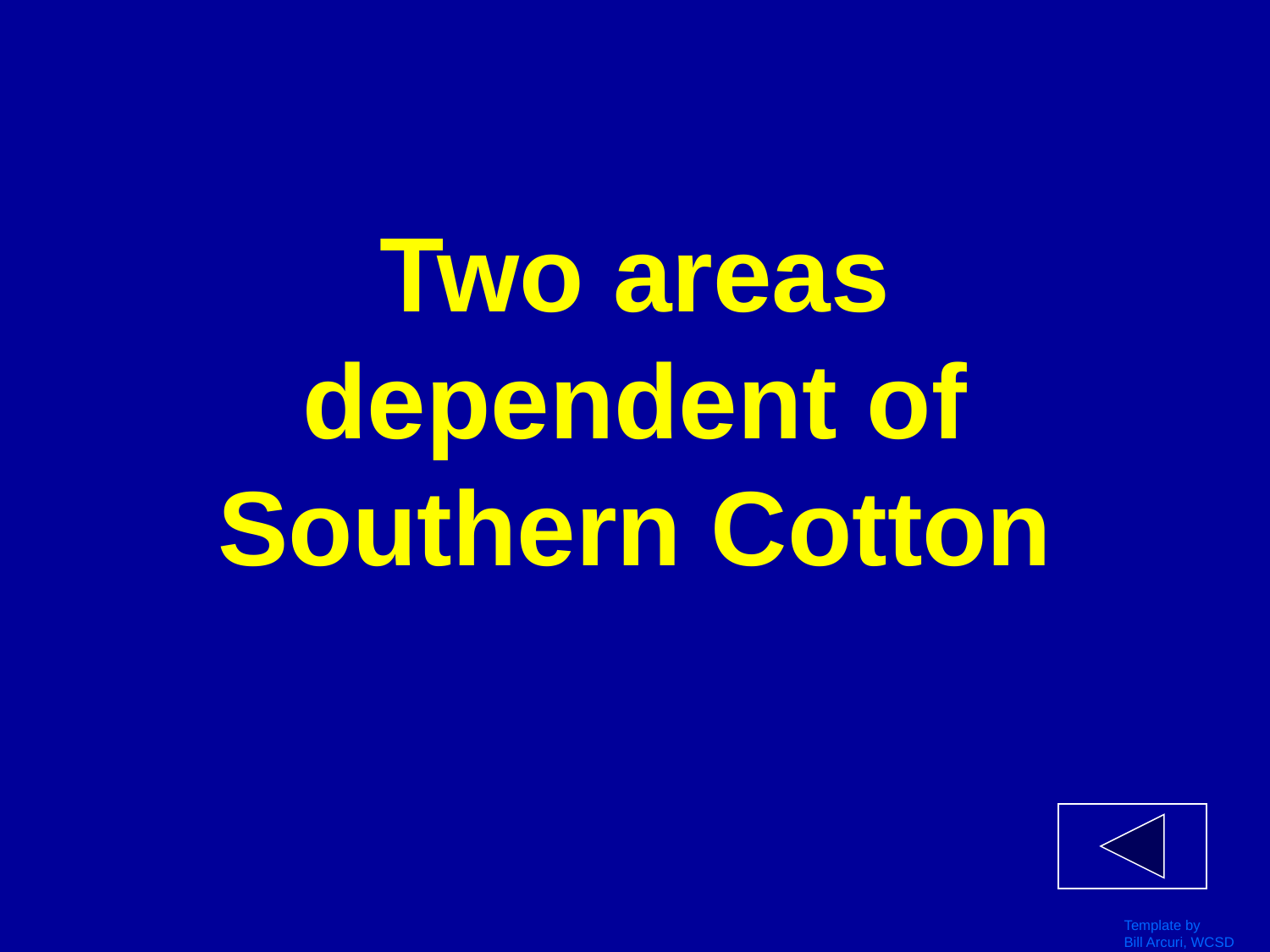

# Two areas dependent of Southern Cotton

Template by
Bill Arcuri, WCSD